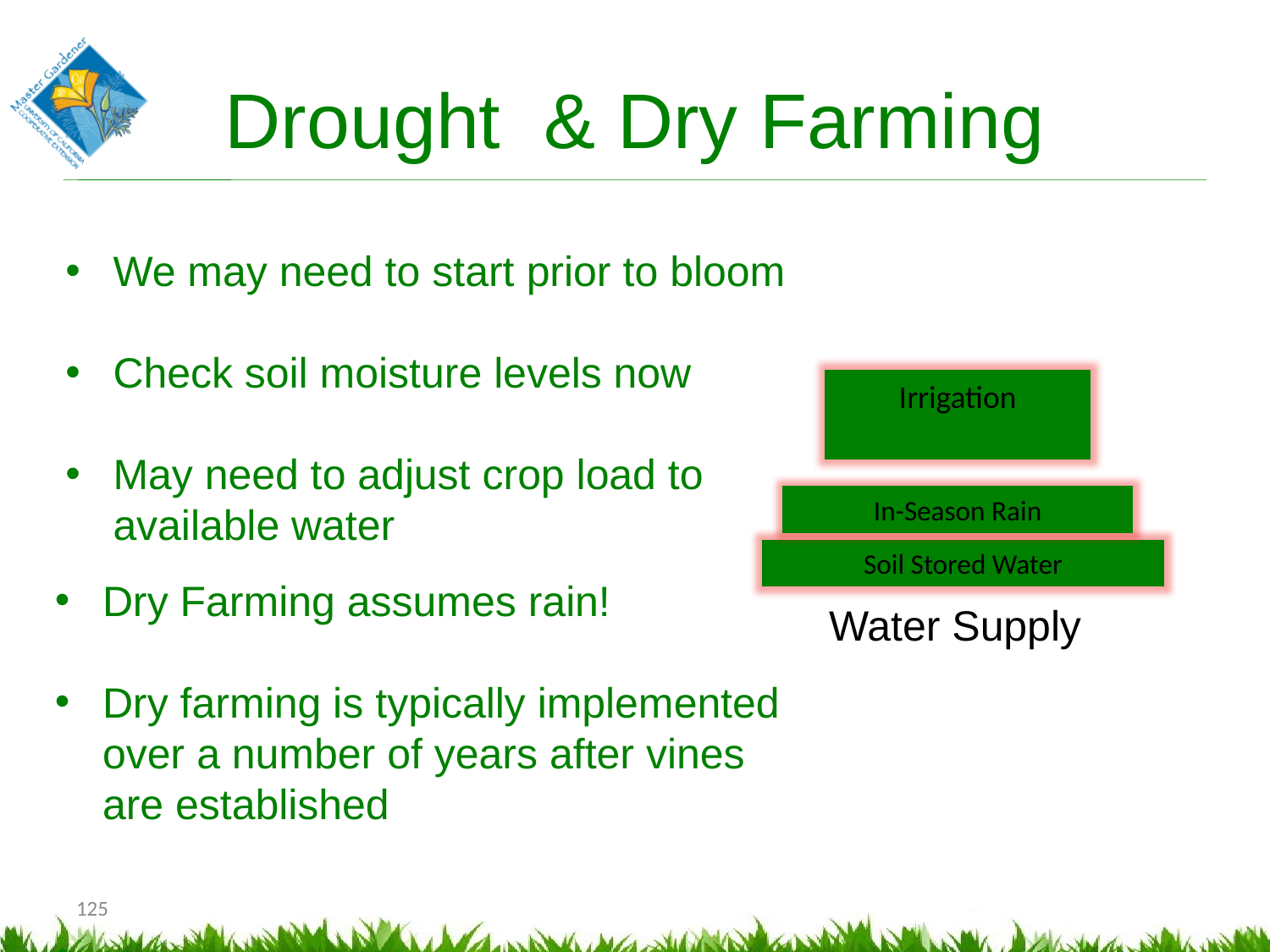

# Drought  & Dry Farming
We may need to start prior to bloom

Check soil moisture levels now

May need to adjust crop load to available water
Irrigation

In-Season Rain
Soil Stored Water
Water Supply
Dry Farming assumes rain!

Dry farming is typically implemented over a number of years after vines are established

125